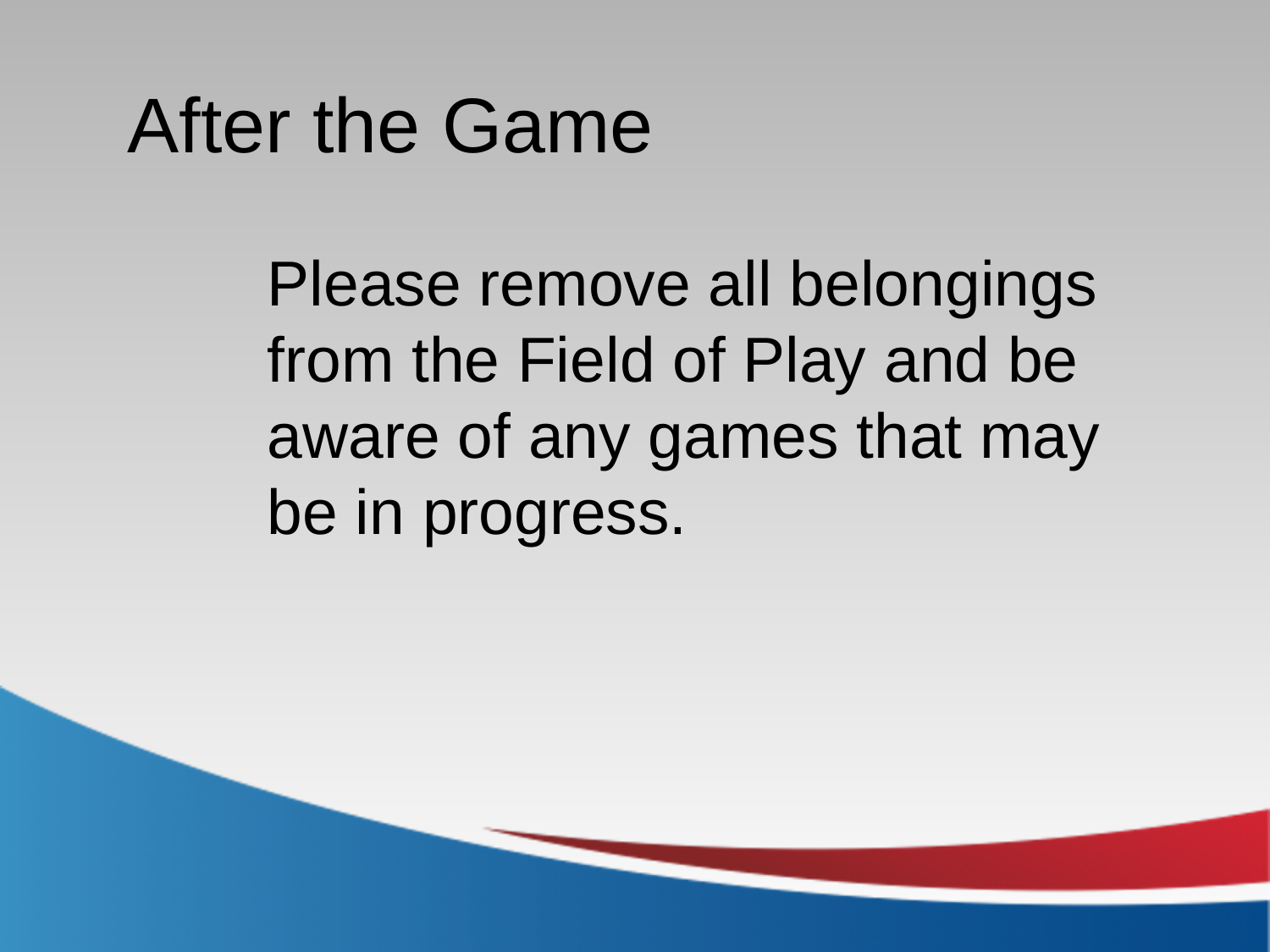

After the Game
Please remove all belongings
from the Field of Play and be aware of any games that may
be in progress.